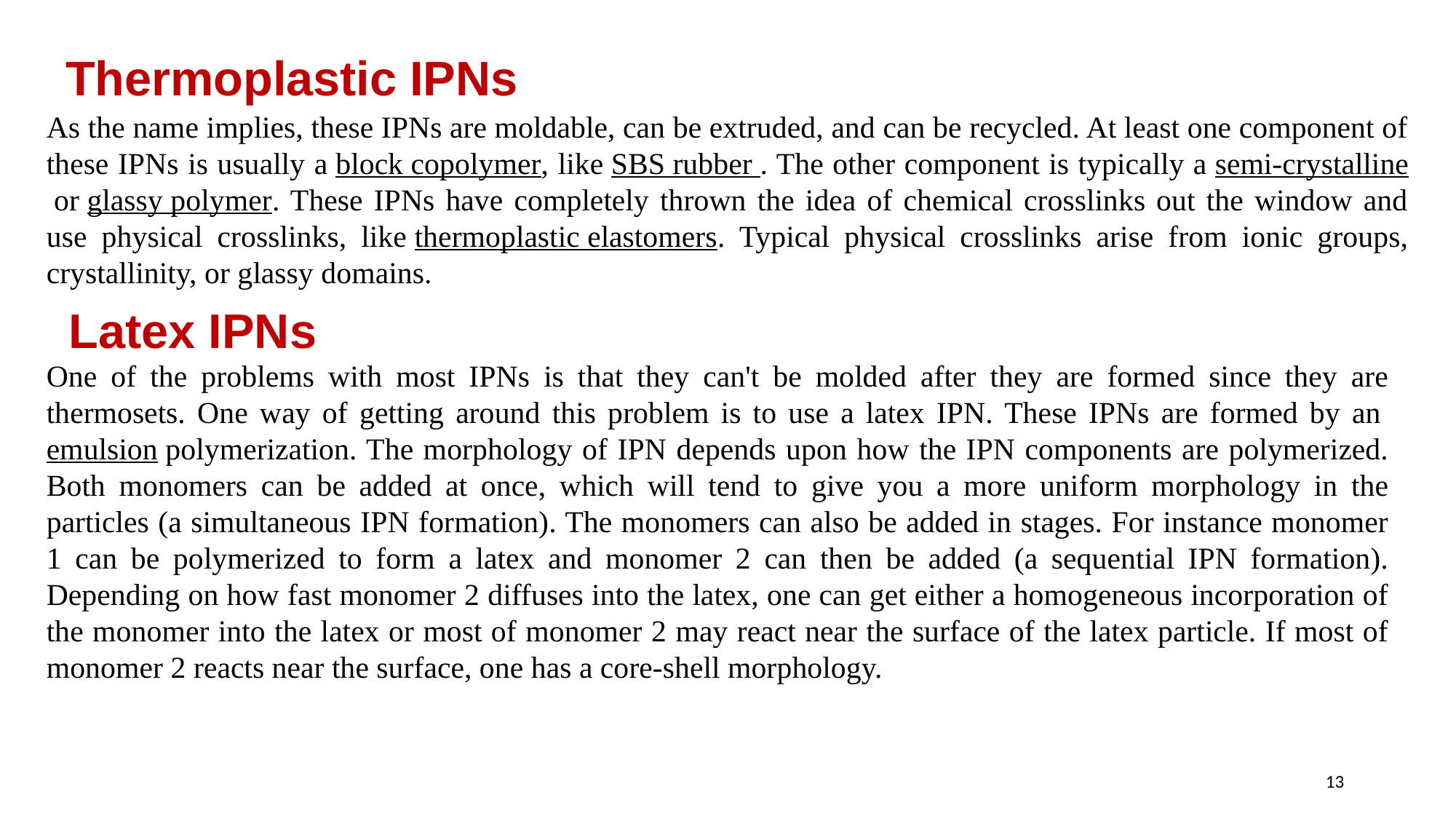

Thermoplastic IPNs
As the name implies, these IPNs are moldable, can be extruded, and can be recycled. At least one component of these IPNs is usually a block copolymer, like SBS rubber . The other component is typically a semi-crystalline or glassy polymer. These IPNs have completely thrown the idea of chemical crosslinks out the window and use physical crosslinks, like thermoplastic elastomers. Typical physical crosslinks arise from ionic groups, crystallinity, or glassy domains.
Latex IPNs
One of the problems with most IPNs is that they can't be molded after they are formed since they are thermosets. One way of getting around this problem is to use a latex IPN. These IPNs are formed by an emulsion polymerization. The morphology of IPN depends upon how the IPN components are polymerized. Both monomers can be added at once, which will tend to give you a more uniform morphology in the particles (a simultaneous IPN formation). The monomers can also be added in stages. For instance monomer 1 can be polymerized to form a latex and monomer 2 can then be added (a sequential IPN formation). Depending on how fast monomer 2 diffuses into the latex, one can get either a homogeneous incorporation of the monomer into the latex or most of monomer 2 may react near the surface of the latex particle. If most of monomer 2 reacts near the surface, one has a core-shell morphology.
13